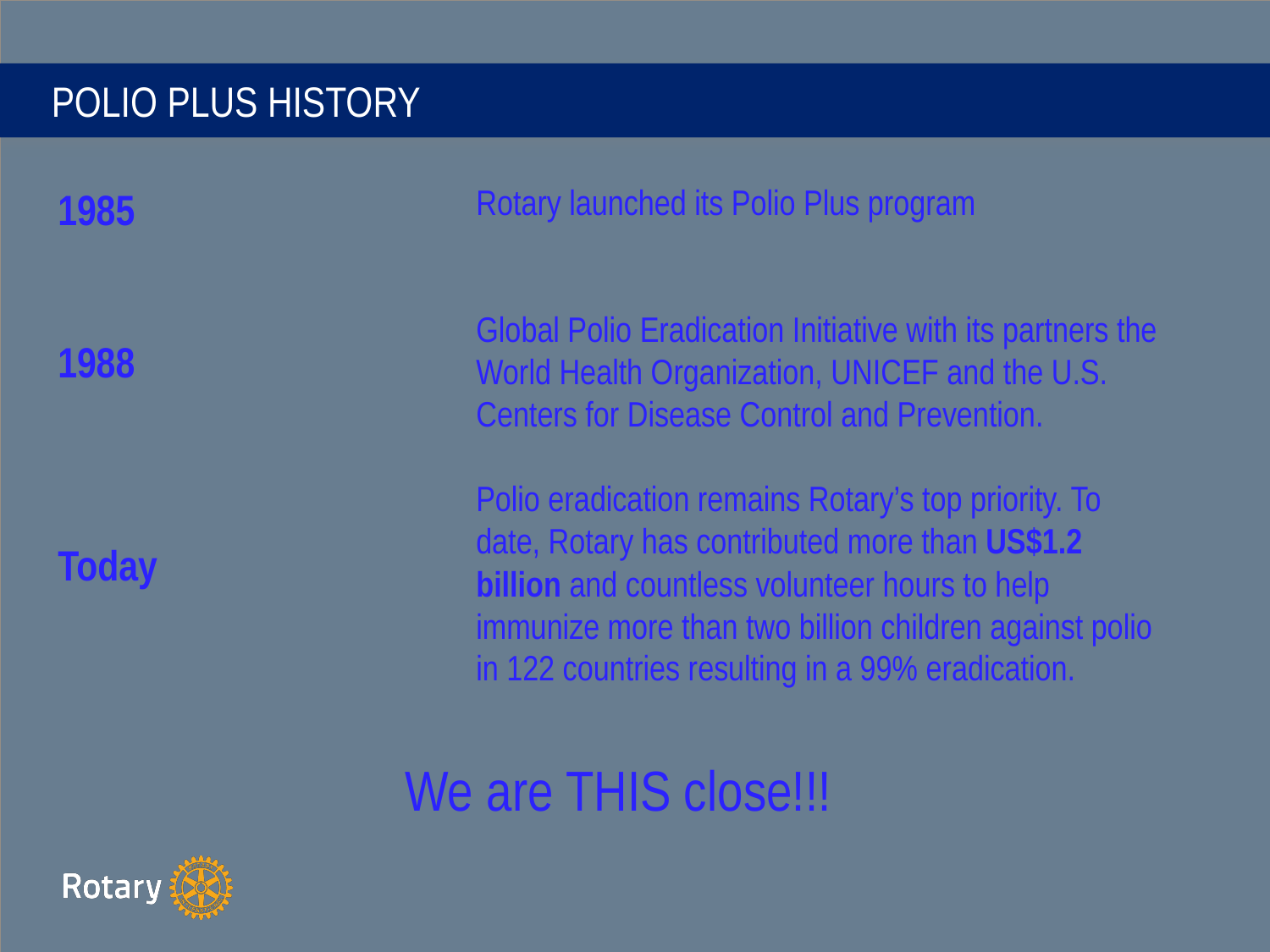

POLIO PLUS HISTORY
1985

1988

Today
Rotary launched its Polio Plus program

Global Polio Eradication Initiative with its partners the World Health Organization, UNICEF and the U.S. Centers for Disease Control and Prevention.

Polio eradication remains Rotary’s top priority. To date, Rotary has contributed more than US$1.2 billion and countless volunteer hours to help immunize more than two billion children against polio in 122 countries resulting in a 99% eradication.

We are THIS close!!!